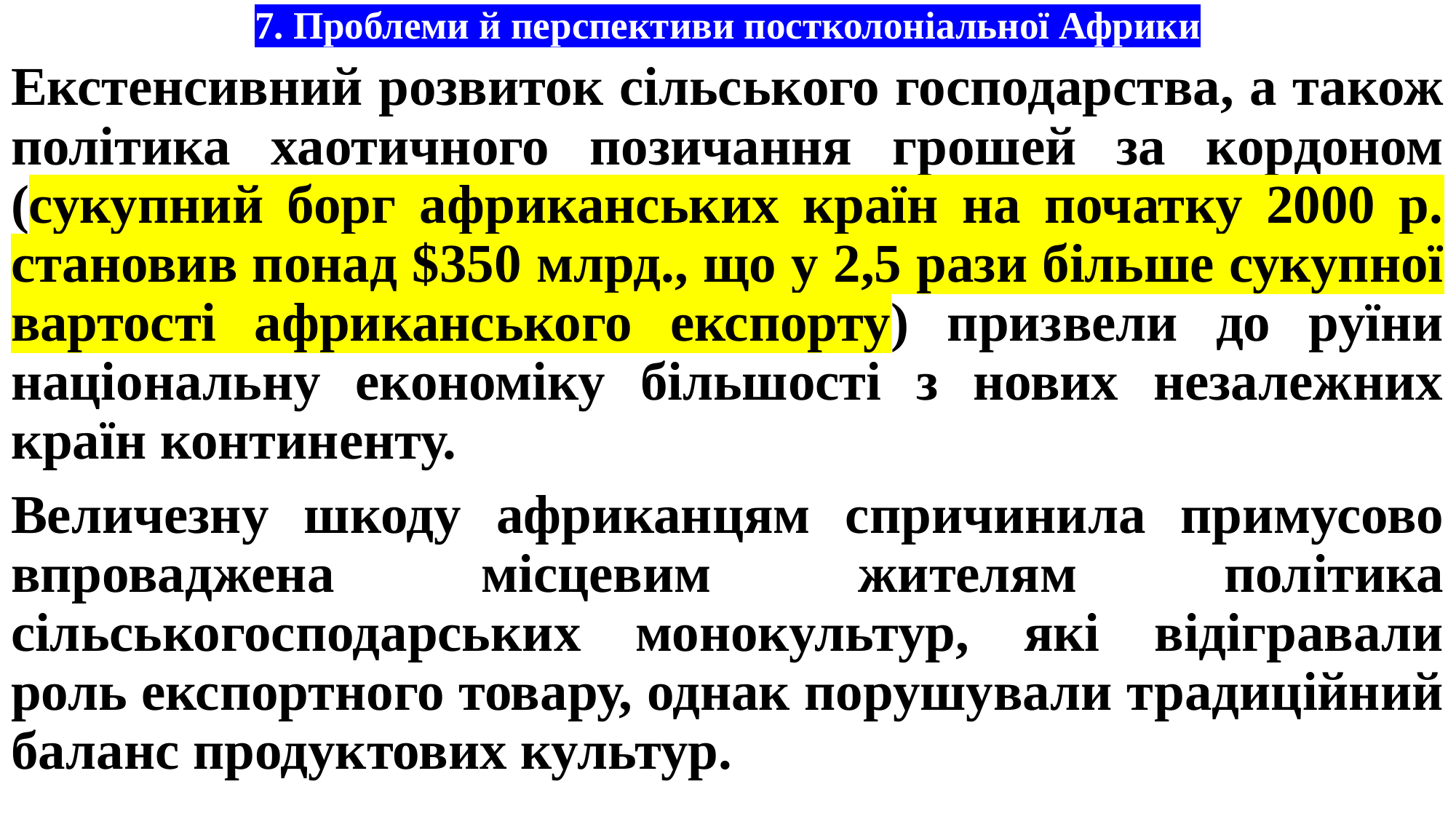

# 7. Проблеми й перспективи постколоніальної Африки
Екстенсивний розвиток сільського господарства, а також політика хаотичного позичання грошей за кордоном (сукупний борг африканських країн на початку 2000 р. становив понад $350 млрд., що у 2,5 рази більше сукупної вартості африканського експорту) призвели до руїни національну економіку більшості з нових незалежних країн континенту.
Величезну шкоду африканцям спричинила примусово впроваджена місцевим жителям політика сільськогосподарських монокультур, які відігравали роль експортного товару, однак порушували традиційний баланс продуктових культур.